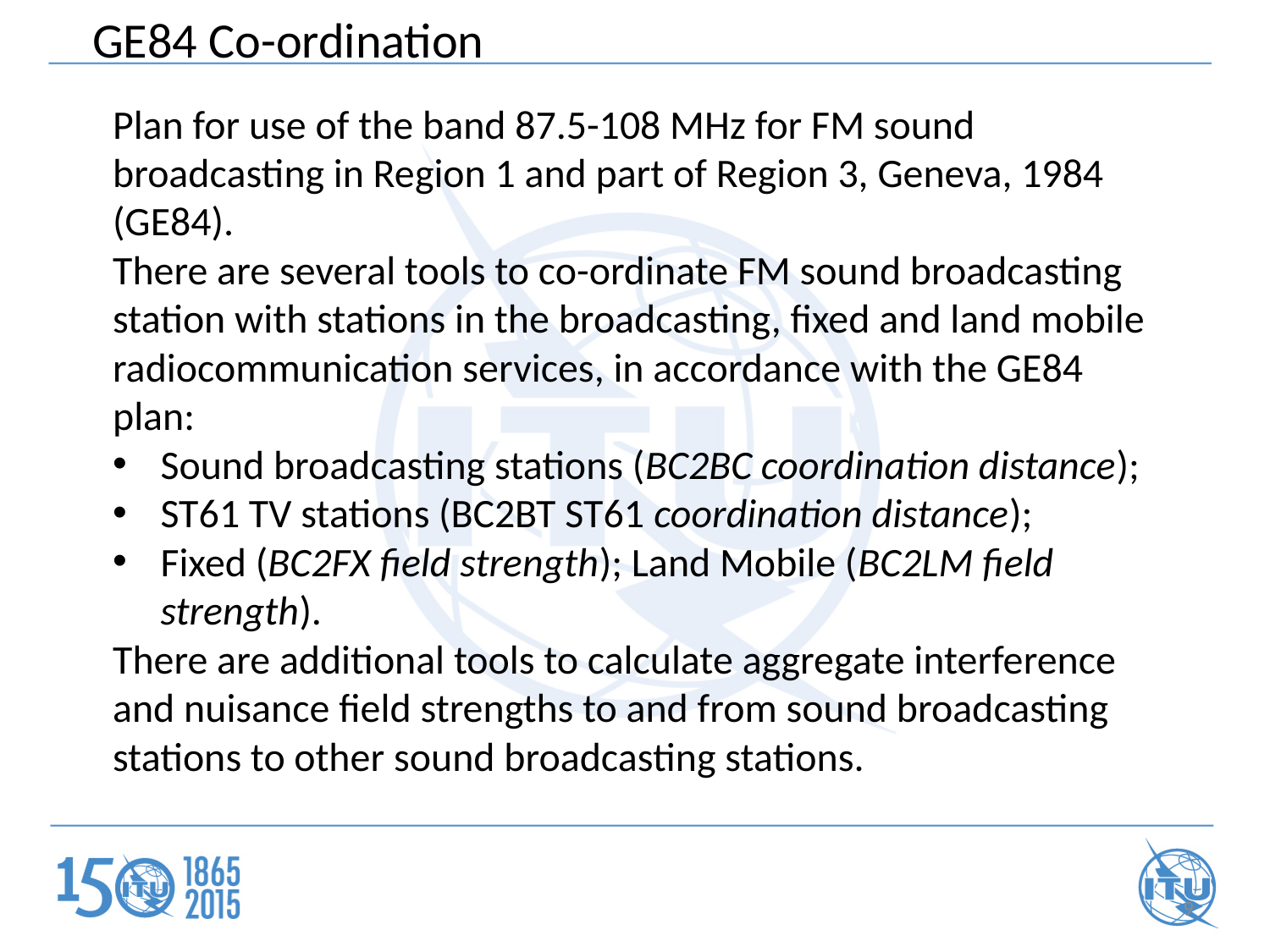

GE84 Co-ordination
Plan for use of the band 87.5-108 MHz for FM sound broadcasting in Region 1 and part of Region 3, Geneva, 1984 (GE84).
There are several tools to co-ordinate FM sound broadcasting station with stations in the broadcasting, fixed and land mobile radiocommunication services, in accordance with the GE84 plan:
Sound broadcasting stations (BC2BC coordination distance);
ST61 TV stations (BC2BT ST61 coordination distance);
Fixed (BC2FX field strength); Land Mobile (BC2LM field strength).
There are additional tools to calculate aggregate interference and nuisance field strengths to and from sound broadcasting stations to other sound broadcasting stations.
9